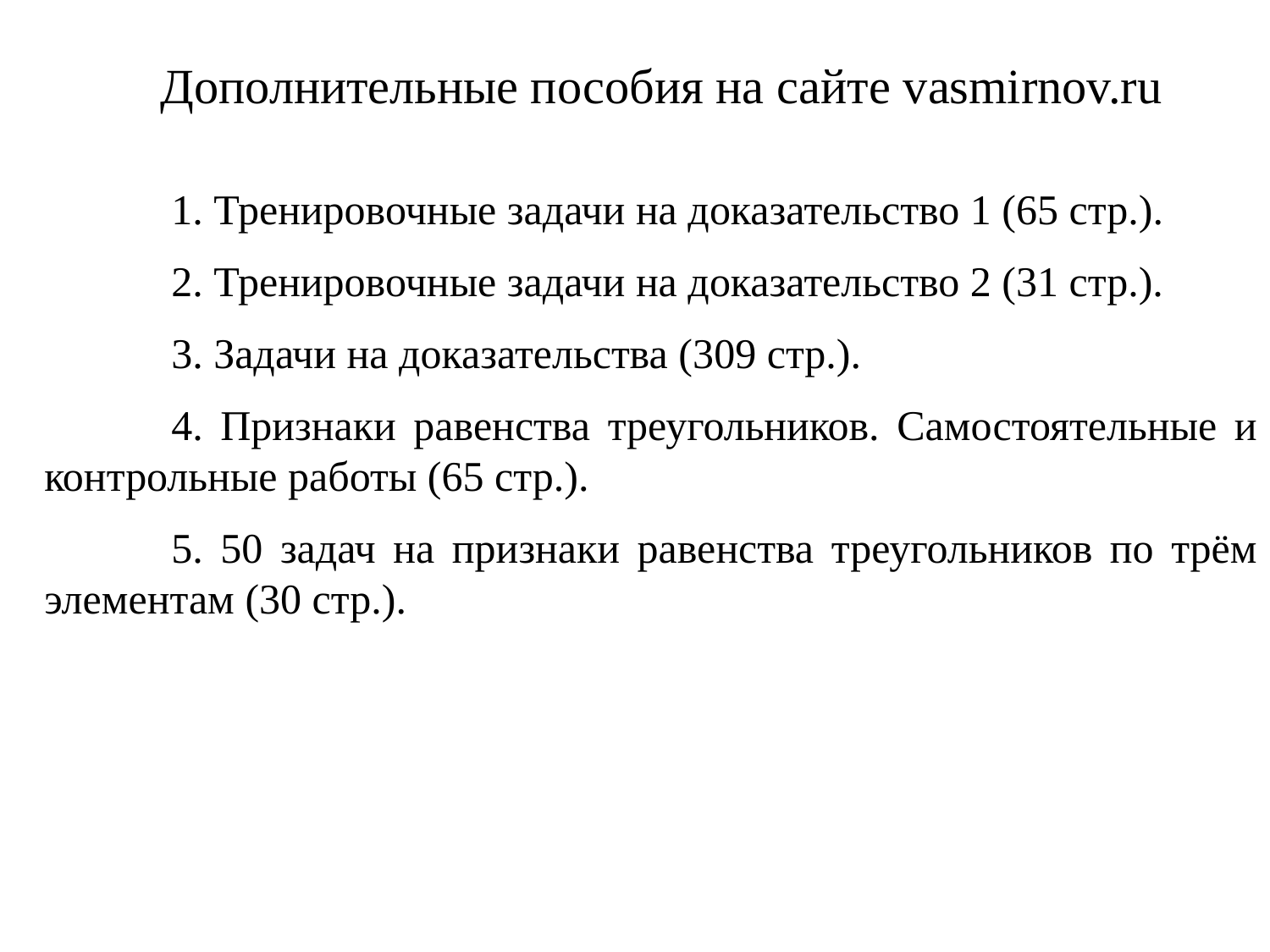

Дополнительные пособия на сайте vasmirnov.ru
	1. Тренировочные задачи на доказательство 1 (65 стр.).
	2. Тренировочные задачи на доказательство 2 (31 стр.).
	3. Задачи на доказательства (309 стр.).
	4. Признаки равенства треугольников. Самостоятельные и контрольные работы (65 стр.).
	5. 50 задач на признаки равенства треугольников по трём элементам (30 стр.).